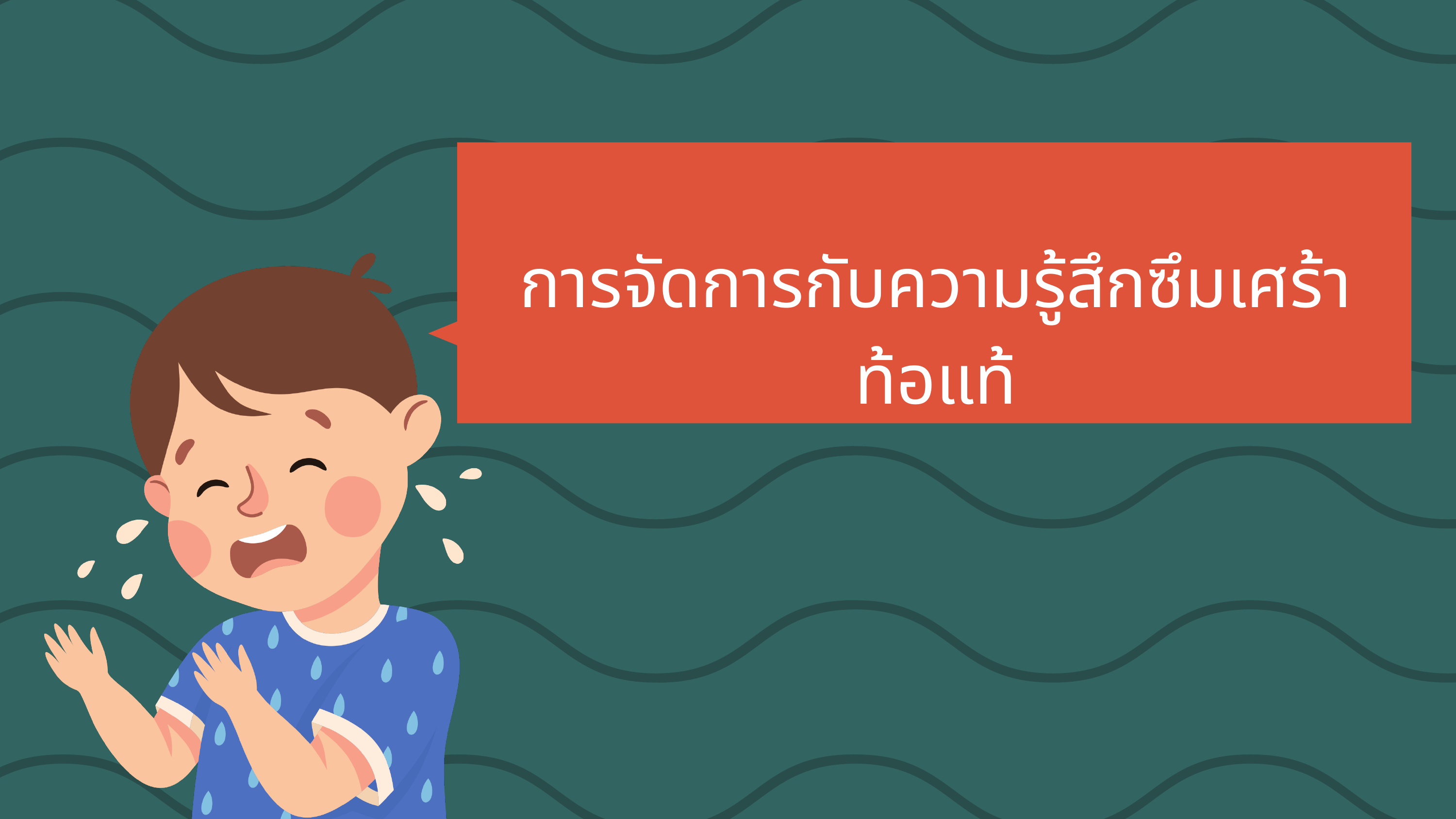

การจัดการกับความรู้สึกซึมเศร้า ท้อแท้